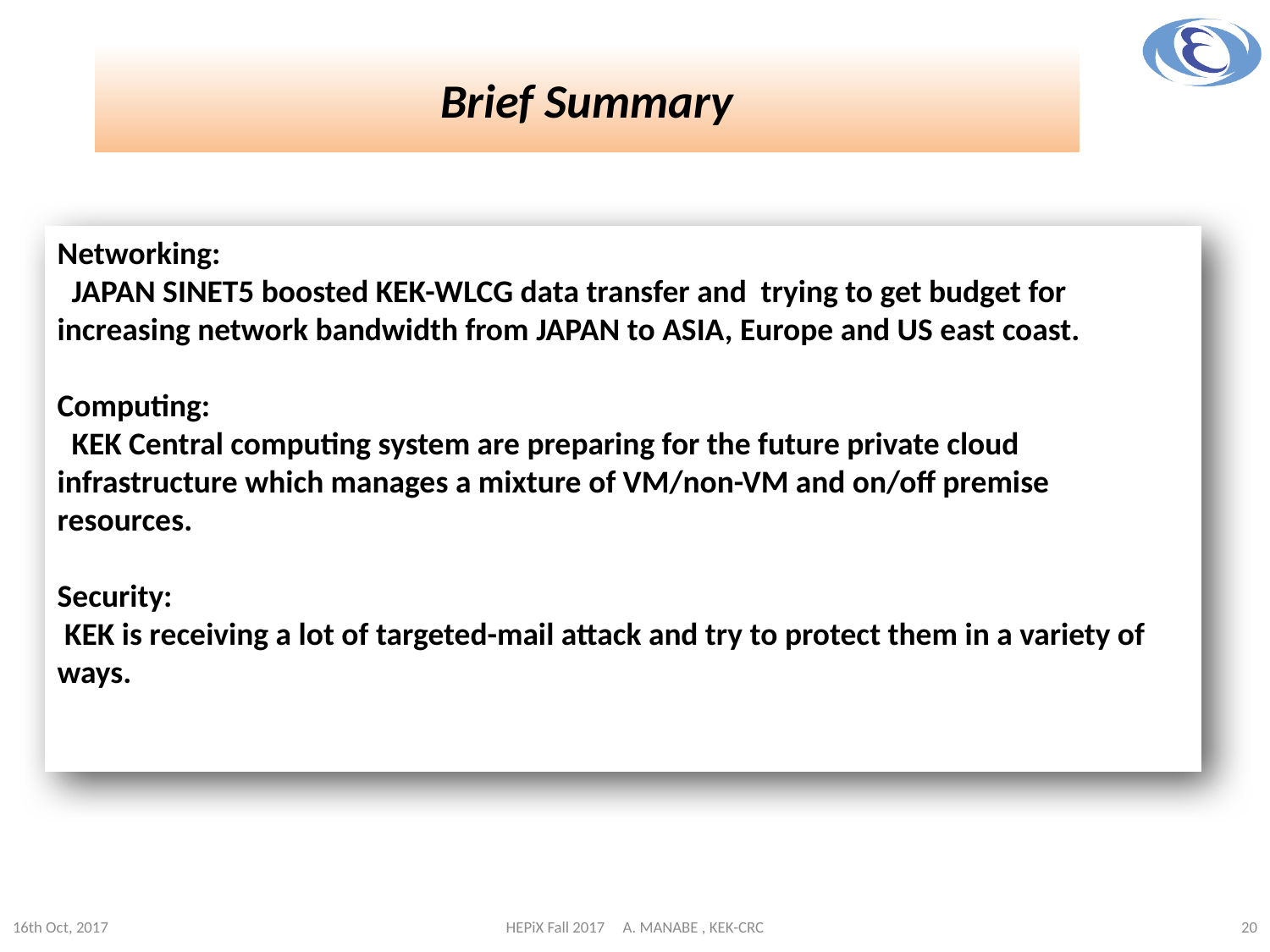

# Brief Summary
Networking:
  JAPAN SINET5 boosted KEK-WLCG data transfer and  trying to get budget for increasing network bandwidth from JAPAN to ASIA, Europe and US east coast.

Computing:
  KEK Central computing system are preparing for the future private cloud infrastructure which manages a mixture of VM/non-VM and on/off premise resources.
Security:
 KEK is receiving a lot of targeted-mail attack and try to protect them in a variety of  ways.
16th Oct, 2017
HEPiX Fall 2017     A. MANABE , KEK-CRC
20